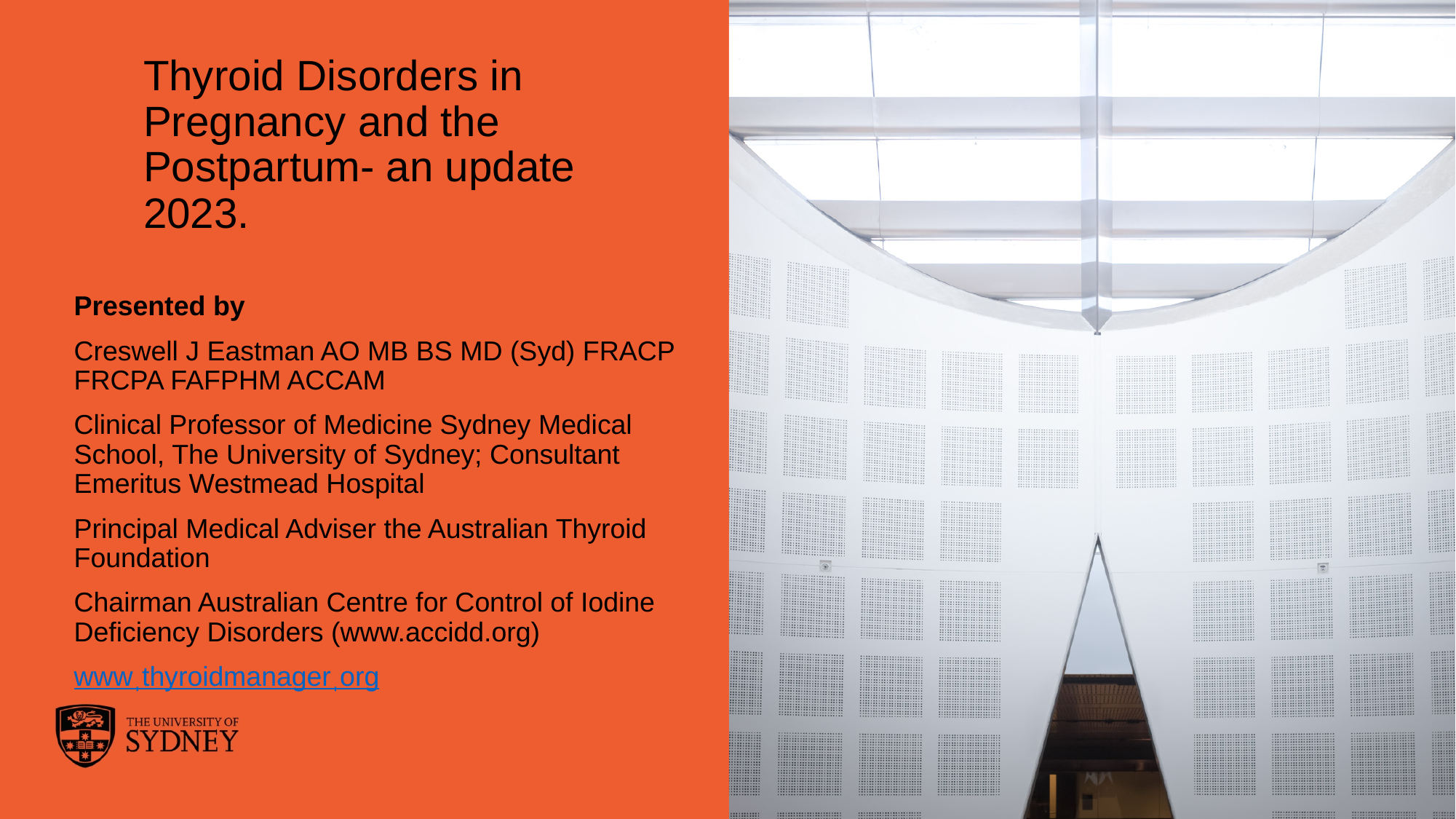

# Thyroid Disorders in Pregnancy and the Postpartum- an update 2023.
Presented by
Creswell J Eastman AO MB BS MD (Syd) FRACP FRCPA FAFPHM ACCAM
Clinical Professor of Medicine Sydney Medical School, The University of Sydney; Consultant Emeritus Westmead Hospital
Principal Medical Adviser the Australian Thyroid Foundation
Chairman Australian Centre for Control of Iodine Deficiency Disorders (www.accidd.org)
wwwˌthyroidmanagerˌorg